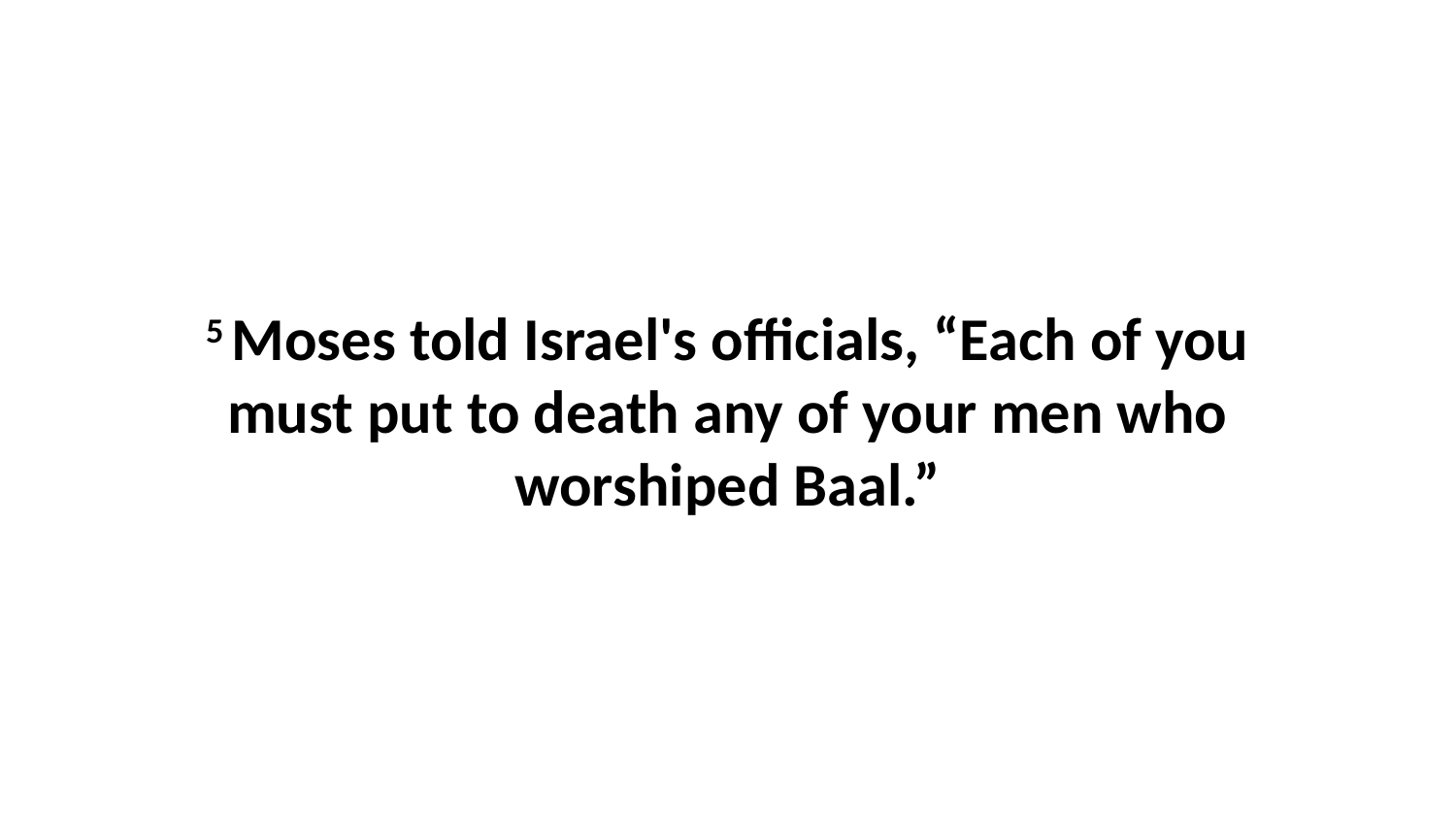

5 Moses told Israel's officials, “Each of you must put to death any of your men who worshiped Baal.”